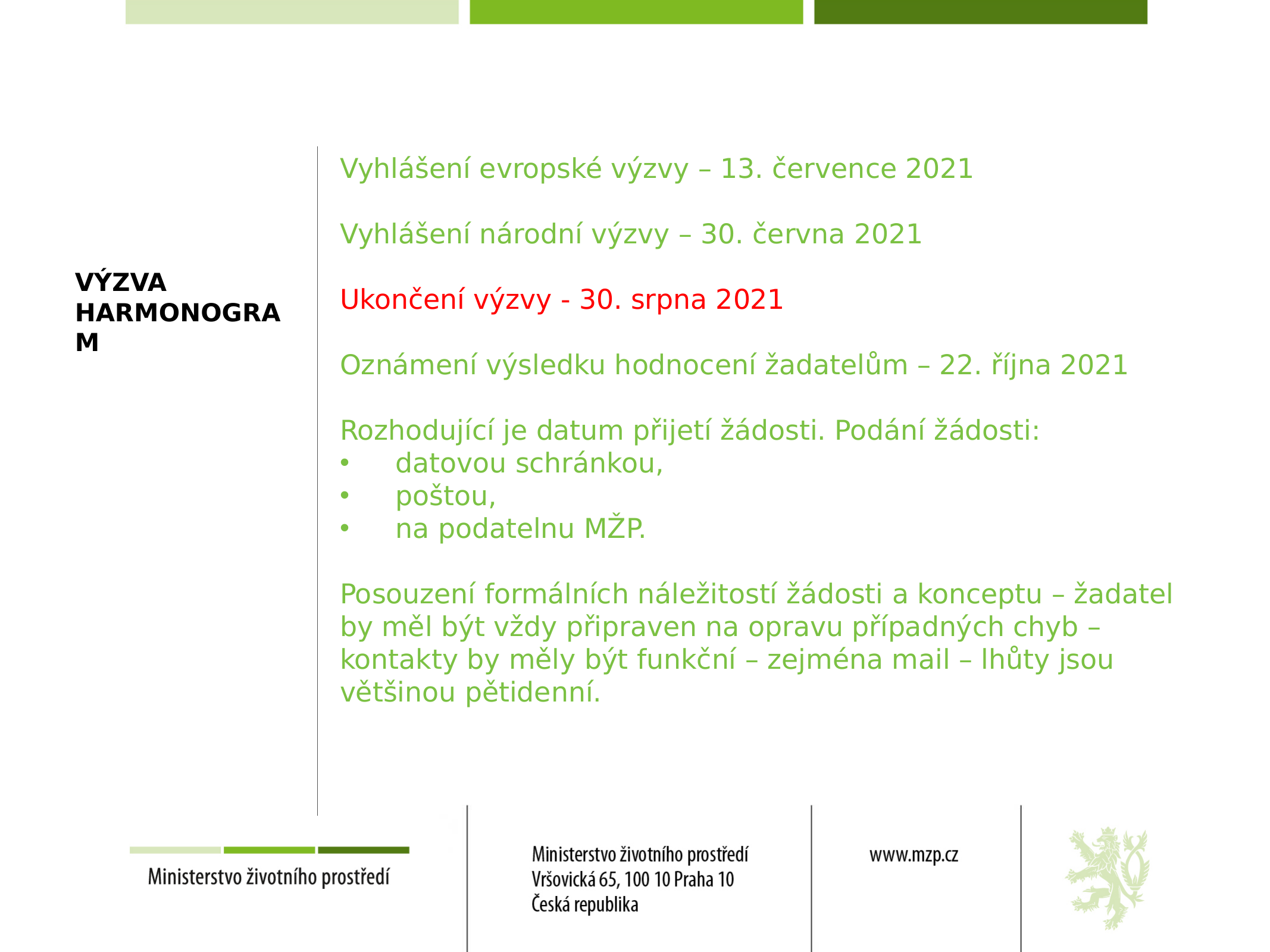

# výzva HARMONOGRAM
Vyhlášení evropské výzvy – 13. července 2021

Vyhlášení národní výzvy – 30. června 2021

Ukončení výzvy - 30. srpna 2021

Oznámení výsledku hodnocení žadatelům – 22. října 2021

Rozhodující je datum přijetí žádosti. Podání žádosti:
datovou schránkou,
poštou,
na podatelnu MŽP.

Posouzení formálních náležitostí žádosti a konceptu – žadatel by měl být vždy připraven na opravu případných chyb – kontakty by měly být funkční – zejména mail – lhůty jsou většinou pětidenní.